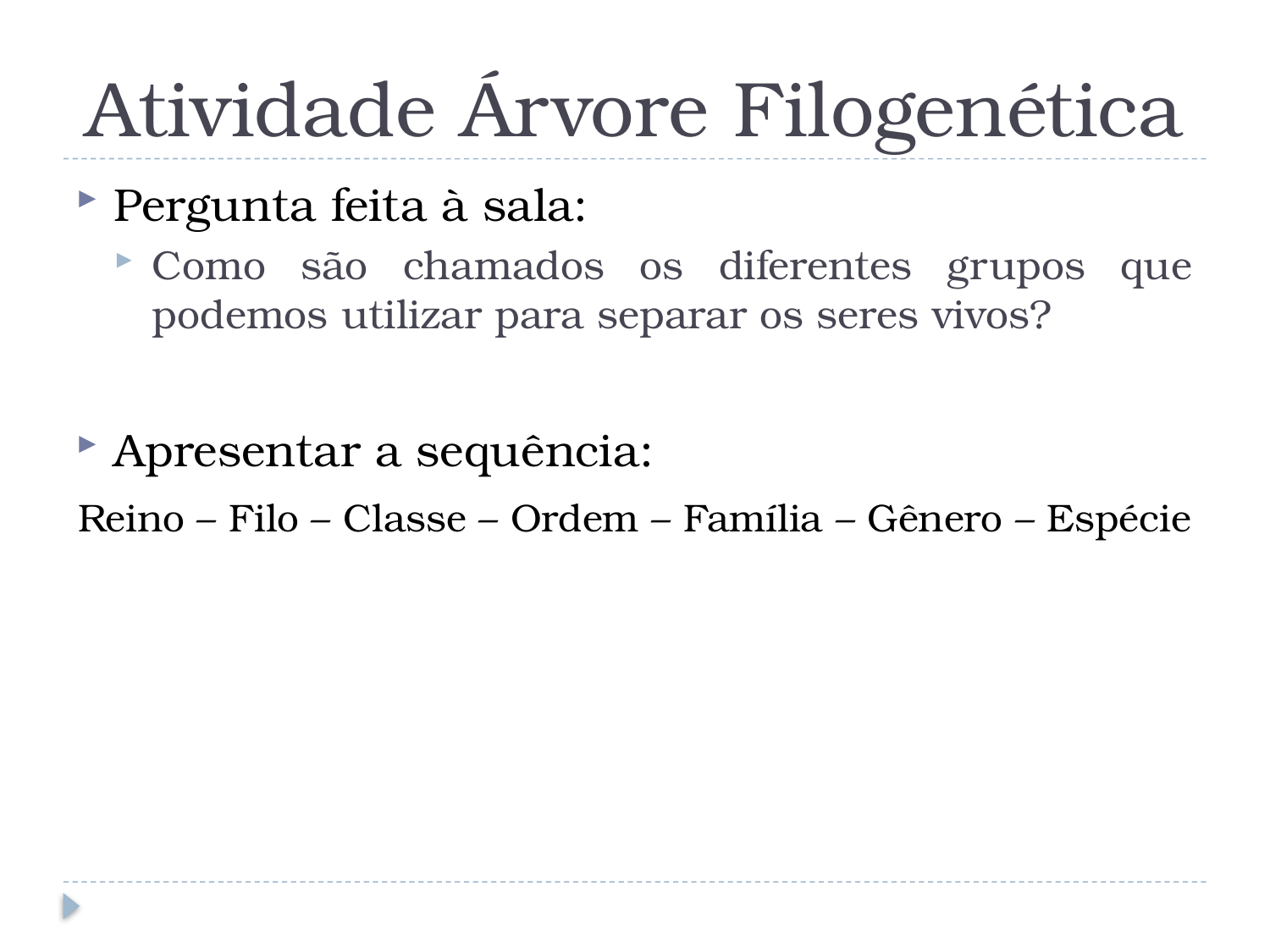

# Atividade Árvore Filogenética
Pergunta feita à sala:
Como são chamados os diferentes grupos que podemos utilizar para separar os seres vivos?

Apresentar a sequência:
Reino – Filo – Classe – Ordem – Família – Gênero – Espécie